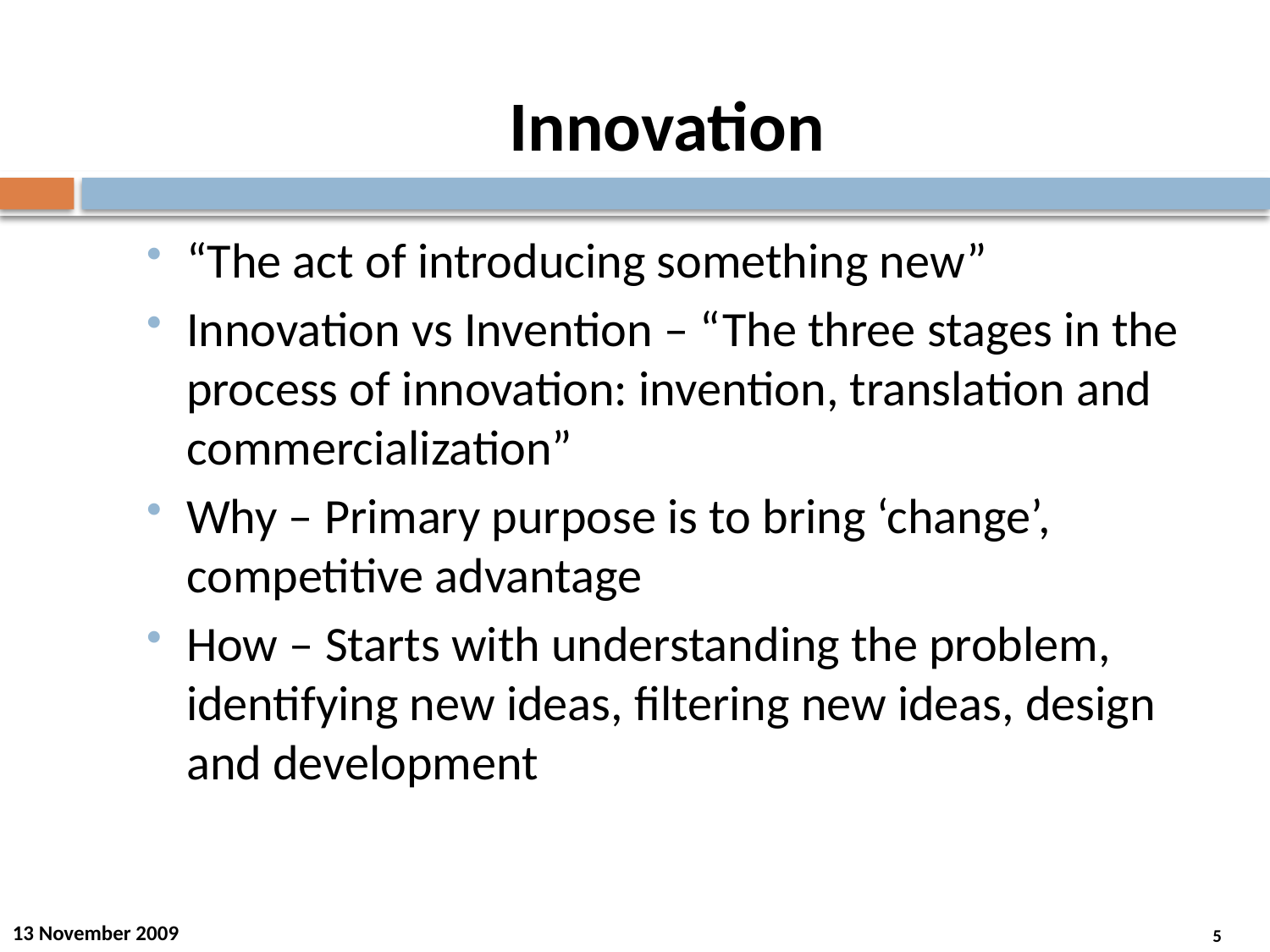

Innovation
“The act of introducing something new”
Innovation vs Invention – “The three stages in the process of innovation: invention, translation and commercialization”
Why – Primary purpose is to bring ‘change’, competitive advantage
How – Starts with understanding the problem, identifying new ideas, filtering new ideas, design and development

13 November 2009
5